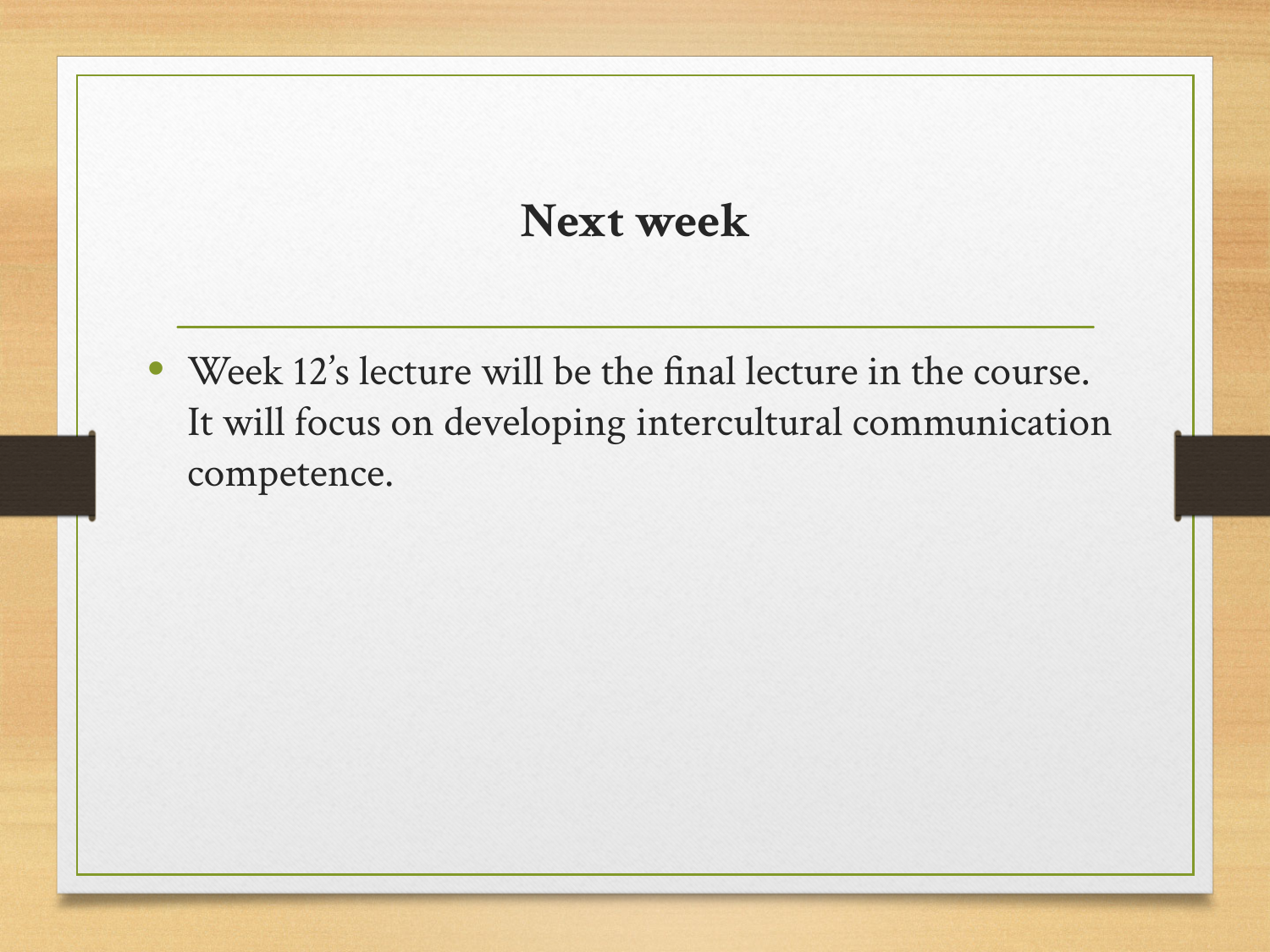

# Next week
Week 12’s lecture will be the final lecture in the course. It will focus on developing intercultural communication competence.